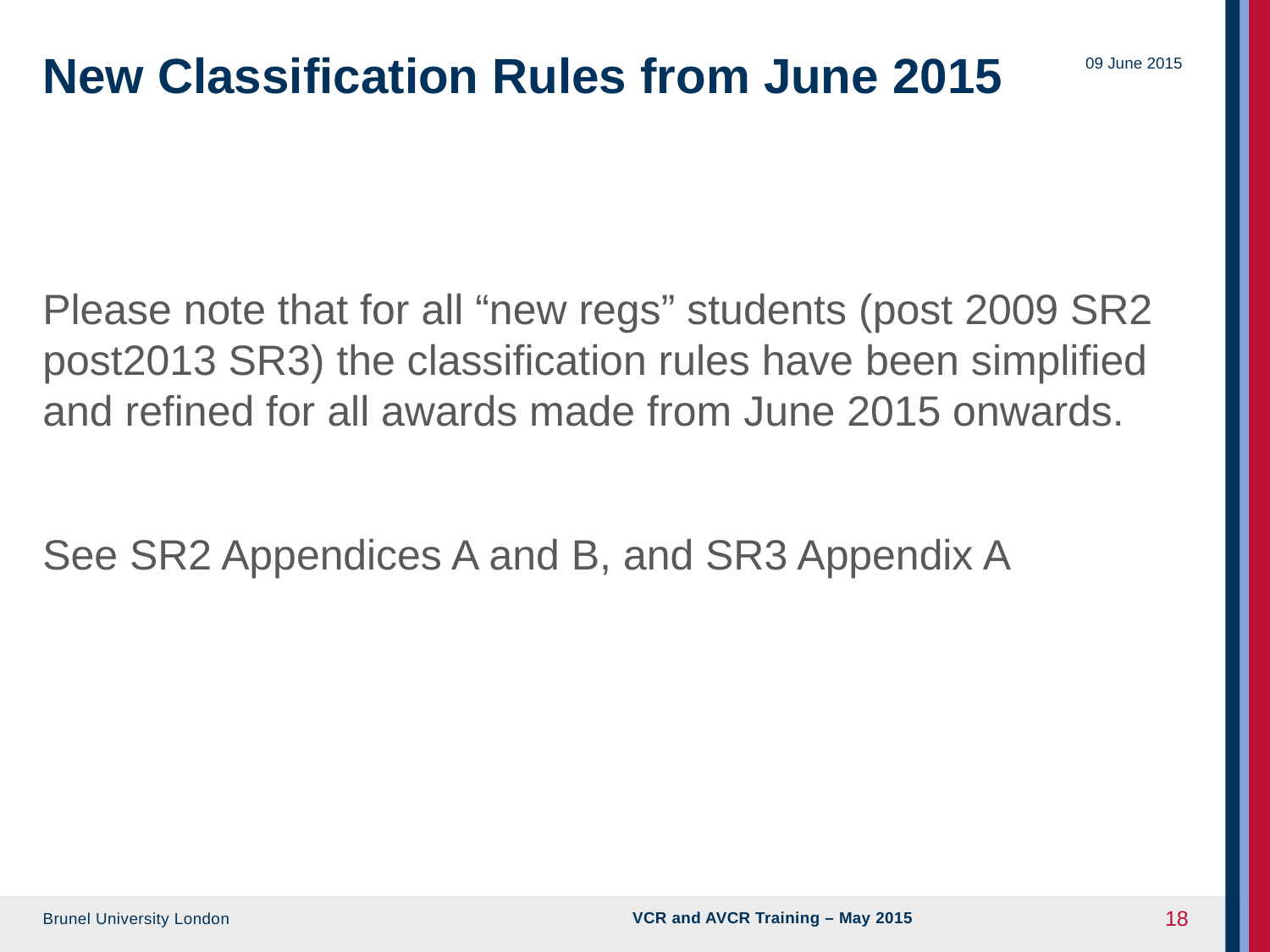

# New Classification Rules from June 2015
09 June 2015
Please note that for all “new regs” students (post 2009 SR2 post2013 SR3) the classification rules have been simplified and refined for all awards made from June 2015 onwards.

See SR2 Appendices A and B, and SR3 Appendix A

VCR and AVCR Training – May 2015
18